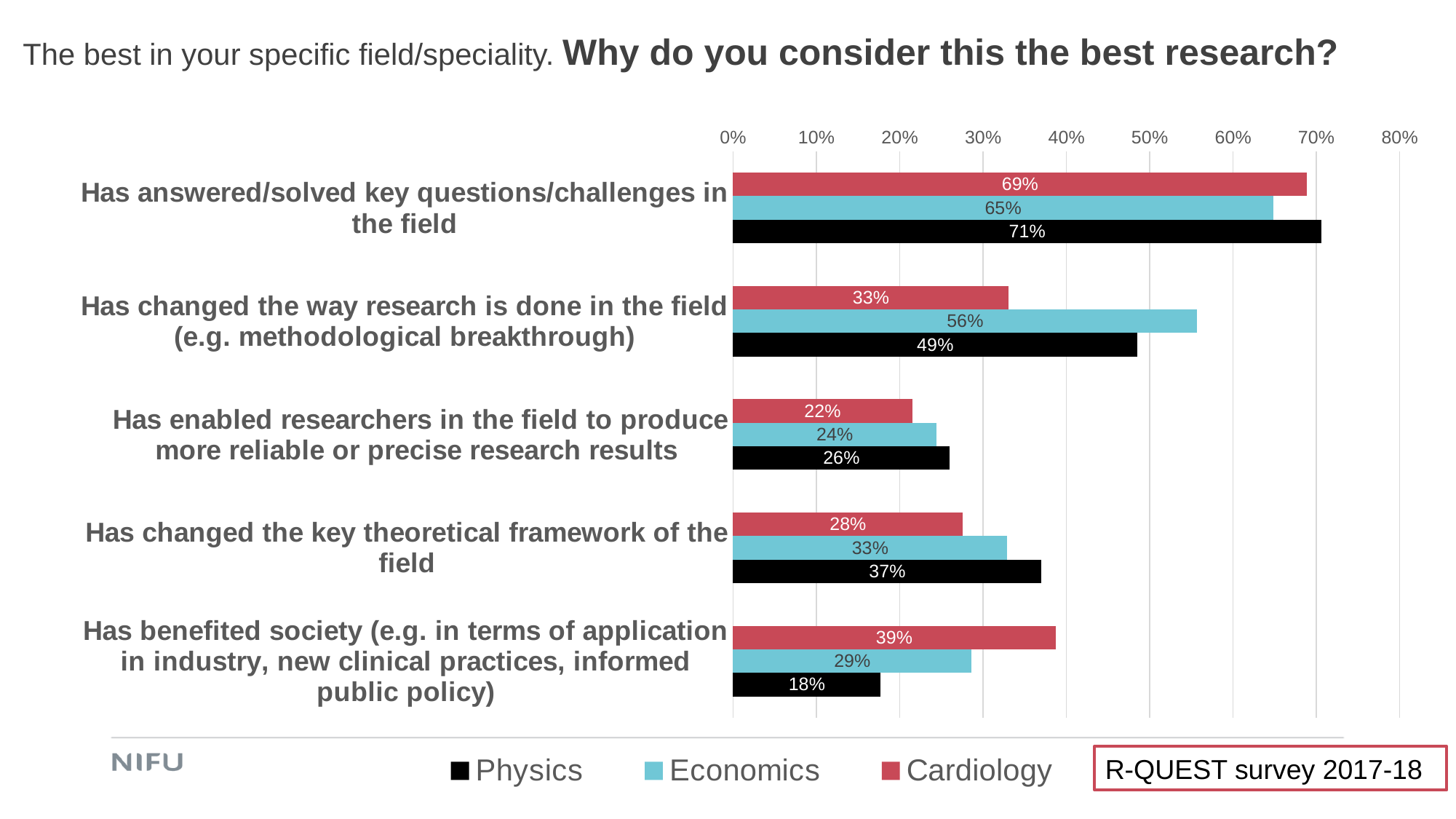

# The best in your specific field/speciality. Why do you consider this the best research?

### Chart

| Category | Cardiology | Economics | Physics |
|---|---|---|---|
| Has answered/solved key questions/challenges in the field | 0.689 | 0.648 | 0.706 |
| Has changed the way research is done in the field (e.g. methodological breakthrough) | 0.331 | 0.557 | 0.485 |
| Has enabled researchers in the field to produce more reliable or precise research results  | 0.215 | 0.244 | 0.26 |
| Has changed the key theoretical framework of the field | 0.276 | 0.329 | 0.37 |
| Has benefited society (e.g. in terms of application in industry, new clinical practices, informed public policy) | 0.387 | 0.286 | 0.177 |
R-QUEST survey 2017-18